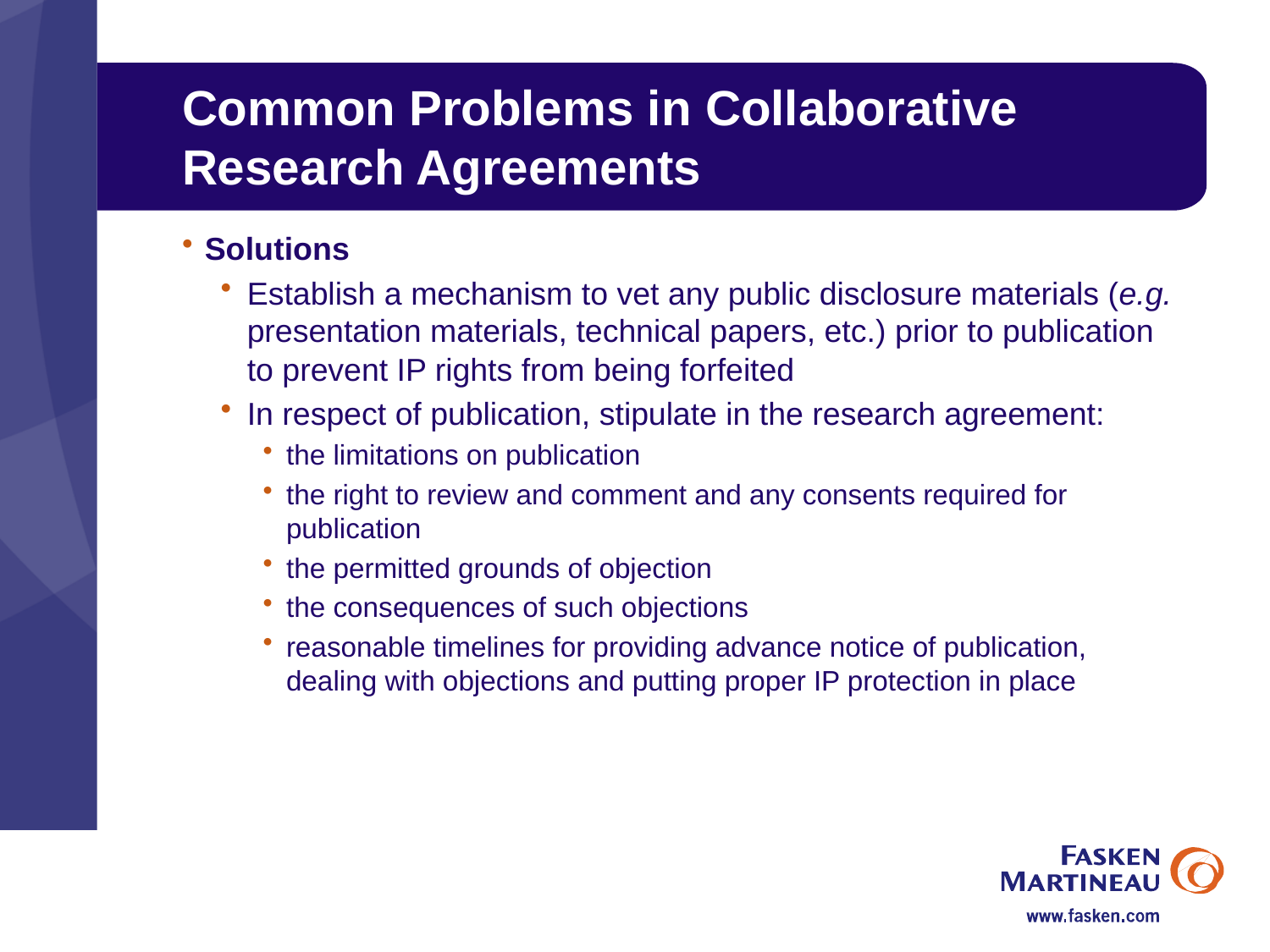

# Common Problems in Collaborative Research Agreements
Solutions
Establish a mechanism to vet any public disclosure materials (e.g. presentation materials, technical papers, etc.) prior to publication to prevent IP rights from being forfeited
In respect of publication, stipulate in the research agreement:
the limitations on publication
the right to review and comment and any consents required for publication
the permitted grounds of objection
the consequences of such objections
reasonable timelines for providing advance notice of publication, dealing with objections and putting proper IP protection in place